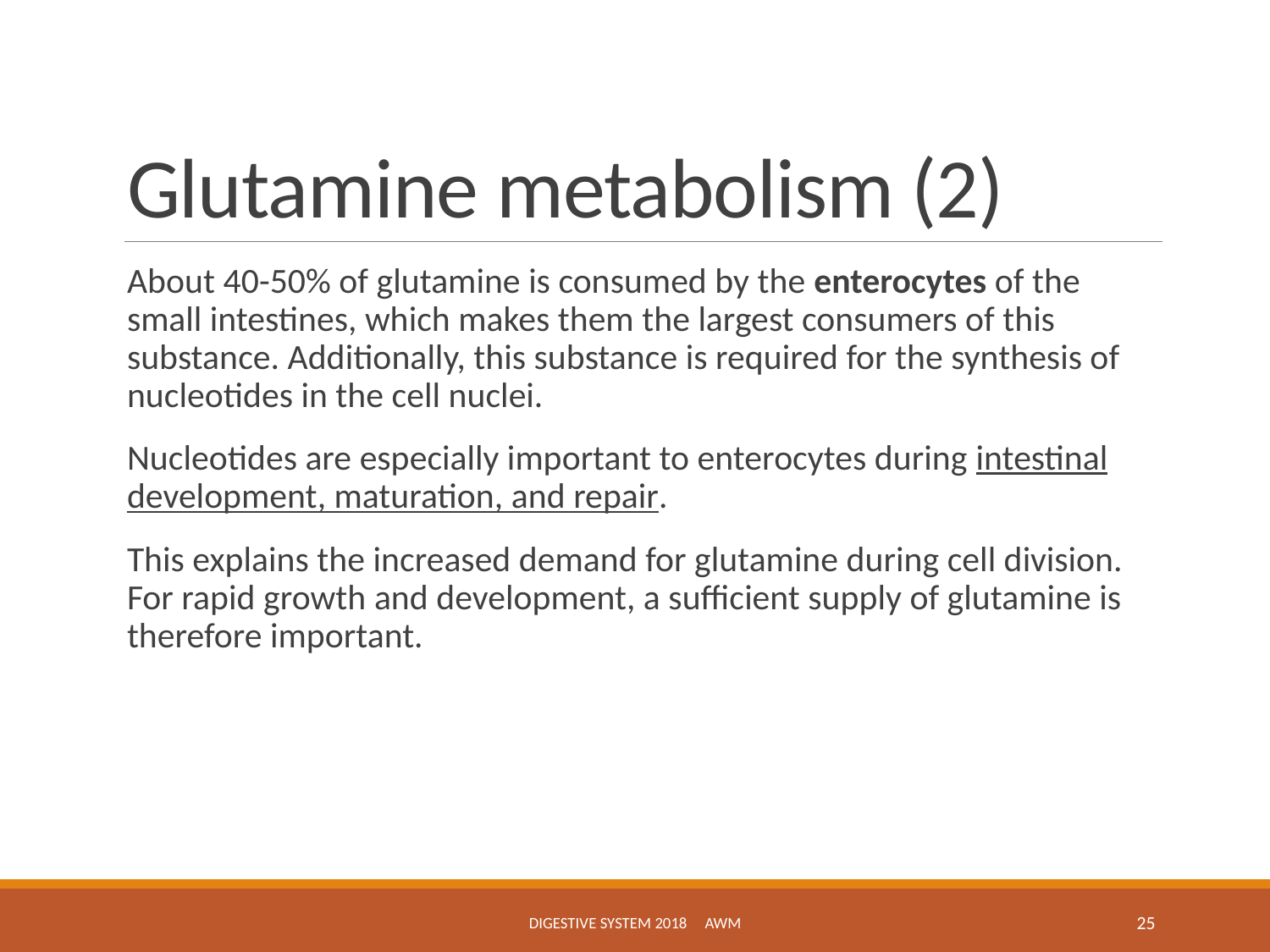

# Glutamine metabolism (2)
About 40-50% of glutamine is consumed by the enterocytes of the small intestines, which makes them the largest consumers of this substance. Additionally, this substance is required for the synthesis of nucleotides in the cell nuclei.
Nucleotides are especially important to enterocytes during intestinal development, maturation, and repair.
This explains the increased demand for glutamine during cell division. For rapid growth and development, a sufficient supply of glutamine is therefore important.

Digestive System 2018     awm
25